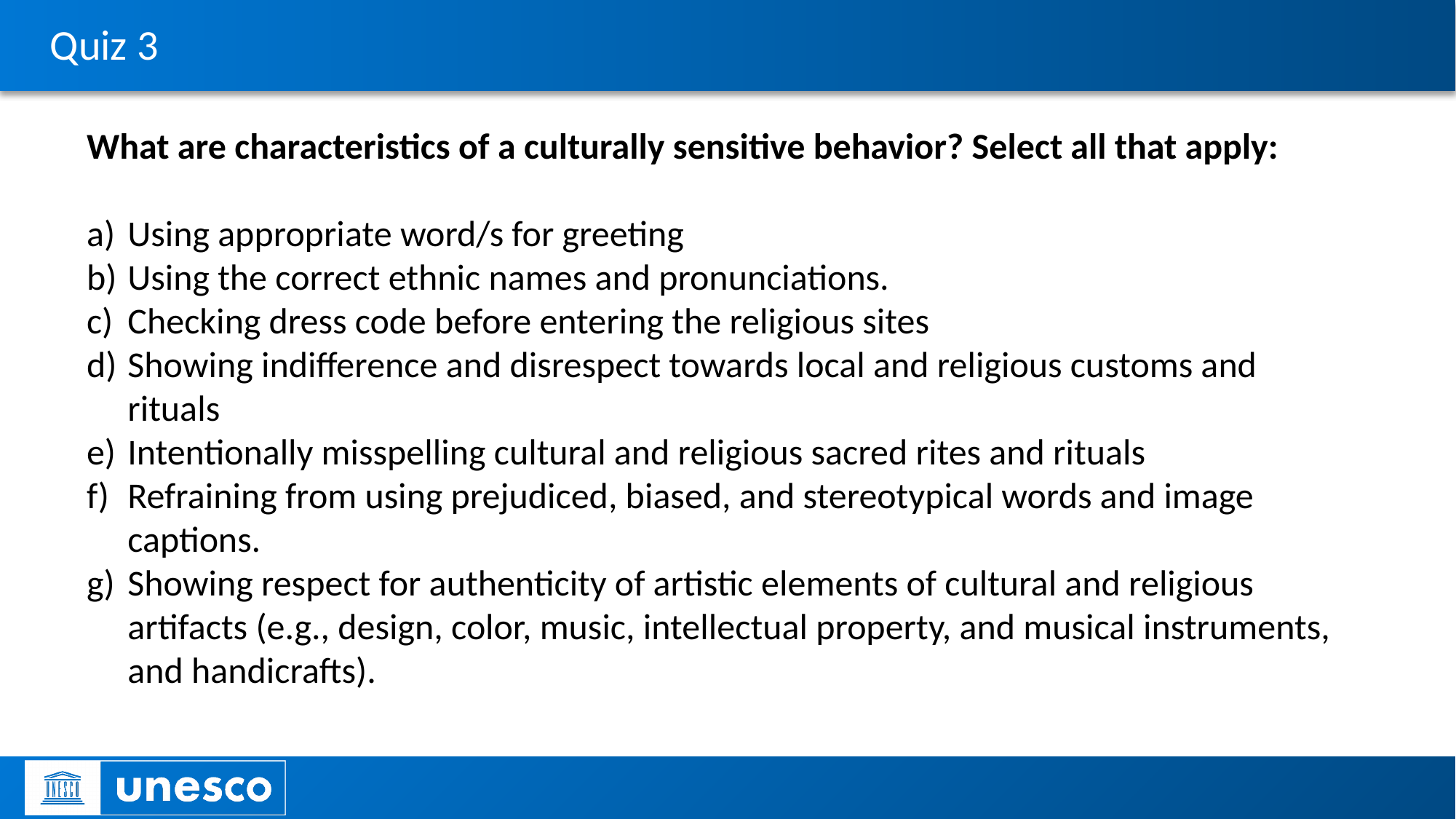

# Quiz 3
What are characteristics of a culturally sensitive behavior? Select all that apply:

Using appropriate word/s for greeting
Using the correct ethnic names and pronunciations.
Checking dress code before entering the religious sites
Showing indifference and disrespect towards local and religious customs and rituals
Intentionally misspelling cultural and religious sacred rites and rituals
Refraining from using prejudiced, biased, and stereotypical words and image captions.
Showing respect for authenticity of artistic elements of cultural and religious artifacts (e.g., design, color, music, intellectual property, and musical instruments, and handicrafts).